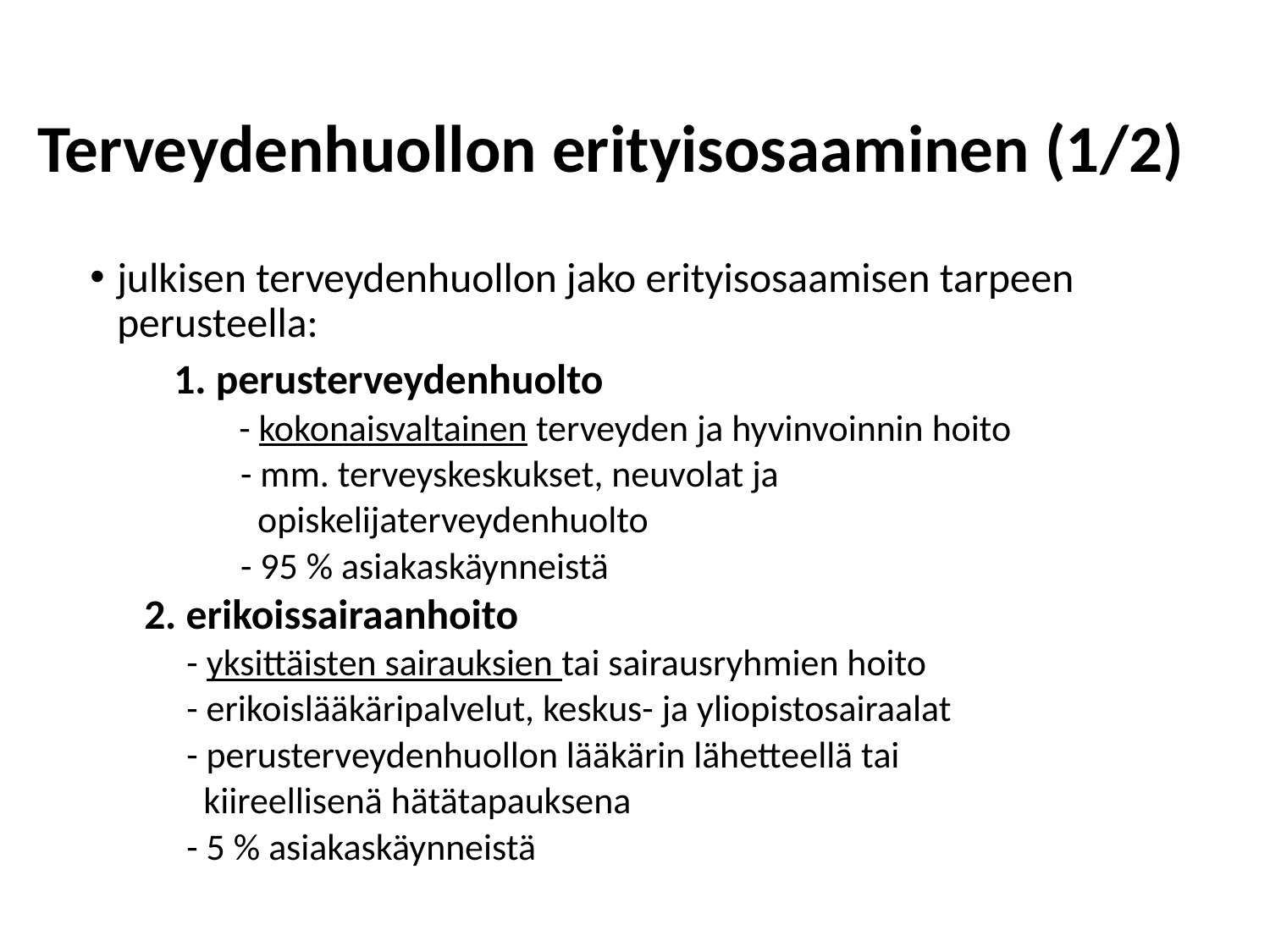

# Terveydenhuollon erityisosaaminen (1/2)
julkisen terveydenhuollon jako erityisosaamisen tarpeen perusteella:
	1. perusterveydenhuolto
      - kokonaisvaltainen terveyden ja hyvinvoinnin hoito
     - mm. terveyskeskukset, neuvolat ja
       opiskelijaterveydenhuolto
     - 95 % asiakaskäynneistä
	2. erikoissairaanhoito
	     - yksittäisten sairauksien tai sairausryhmien hoito
	     - erikoislääkäripalvelut, keskus- ja yliopistosairaalat
	     - perusterveydenhuollon lääkärin lähetteellä tai
	       kiireellisenä hätätapauksena
	     - 5 % asiakaskäynneistä